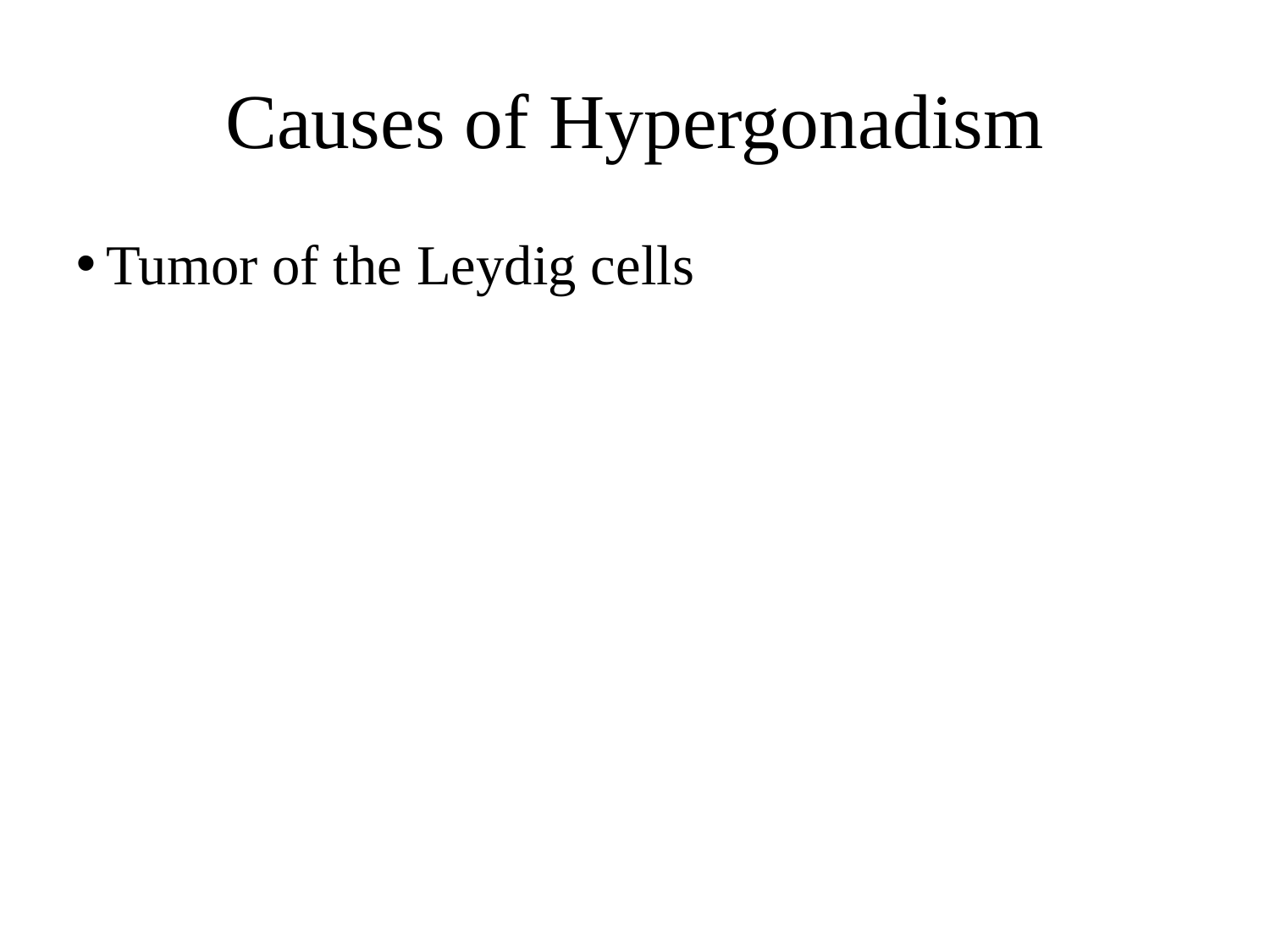

Causes of Hypergonadism
Tumor of the Leydig cells